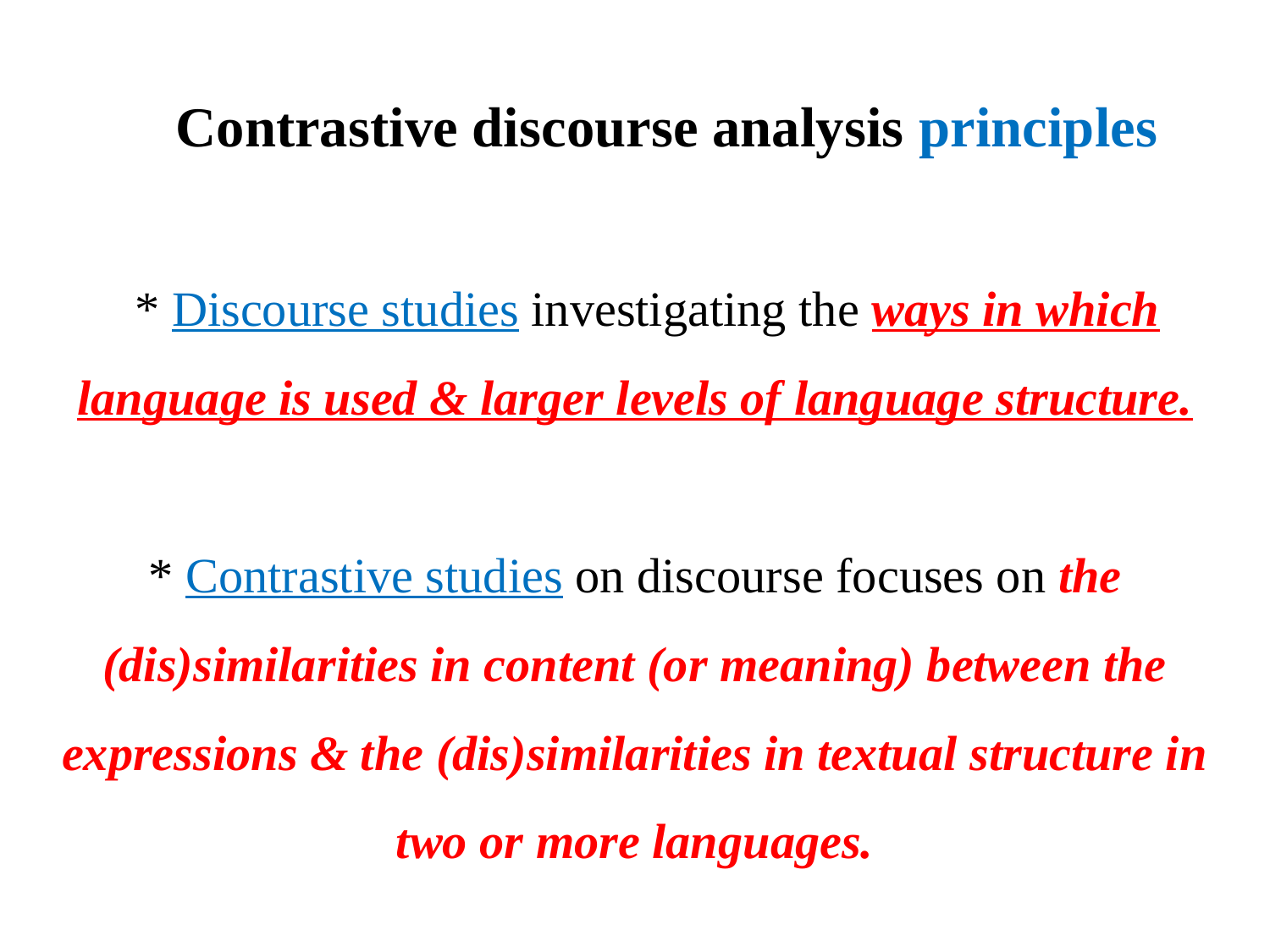

# Contrastive discourse analysis principles * Discourse studies investigating the ways in which language is used & larger levels of language structure. * Contrastive studies on discourse focuses on the (dis)similarities in content (or meaning) between the expressions & the (dis)similarities in textual structure in two or more languages.